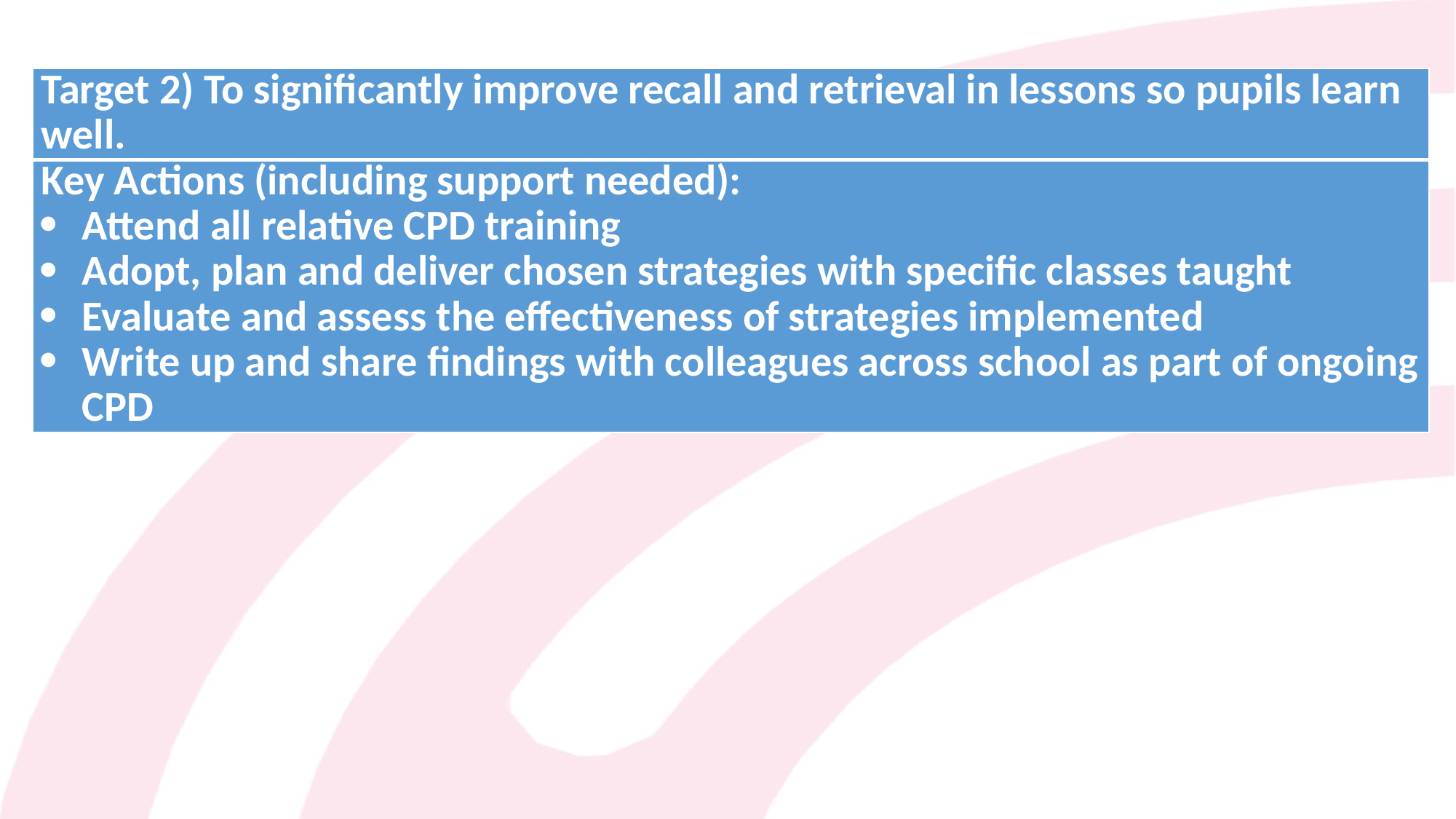

| Target 2) To significantly improve recall and retrieval in lessons so pupils learn well. |
| --- |
| Key Actions (including support needed): Attend all relative CPD training Adopt, plan and deliver chosen strategies with specific classes taught Evaluate and assess the effectiveness of strategies implemented Write up and share findings with colleagues across school as part of ongoing CPD |